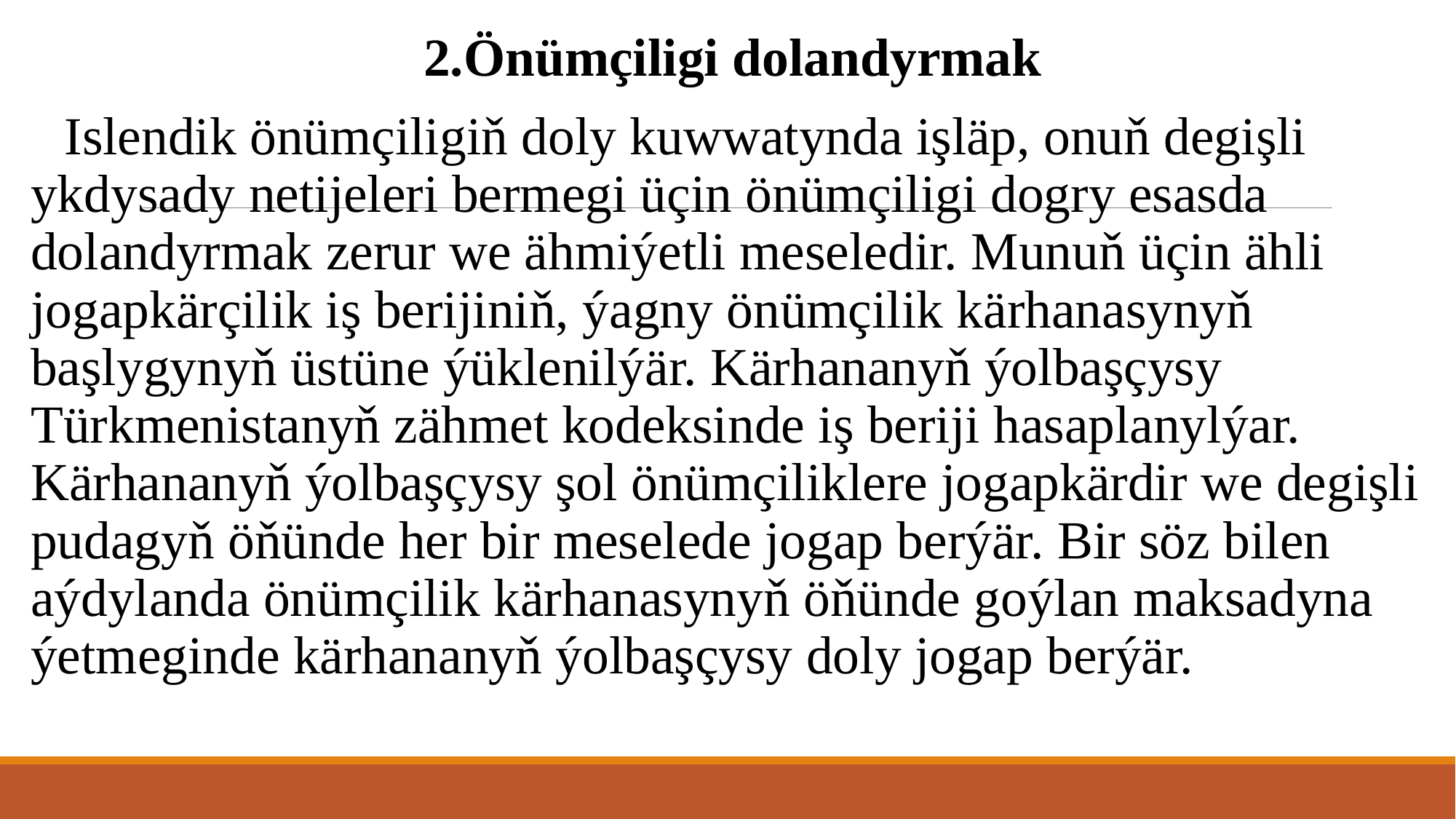

2.Önümçiligi dolandyrmak
     Islendik önümçiligiň doly kuwwatynda işläp, onuň degişli ykdysady netijeleri bermegi üçin önümçiligi dogry esasda dolandyrmak zerur we ähmiýetli meseledir. Munuň üçin ähli jogapkärçilik iş berijiniň, ýagny önümçilik kärhanasynyň başlygynyň üstüne ýüklenilýär. Kärhananyň ýolbaşçysy Türkmenistanyň zähmet kodeksinde iş beriji hasaplanylýar. Kärhananyň ýolbaşçysy şol önümçiliklere jogapkärdir we degişli pudagyň öňünde her bir meselede jogap berýär. Bir söz bilen aýdylanda önümçilik kärhanasynyň öňünde goýlan maksadyna ýetmeginde kärhananyň ýolbaşçysy doly jogap berýär.